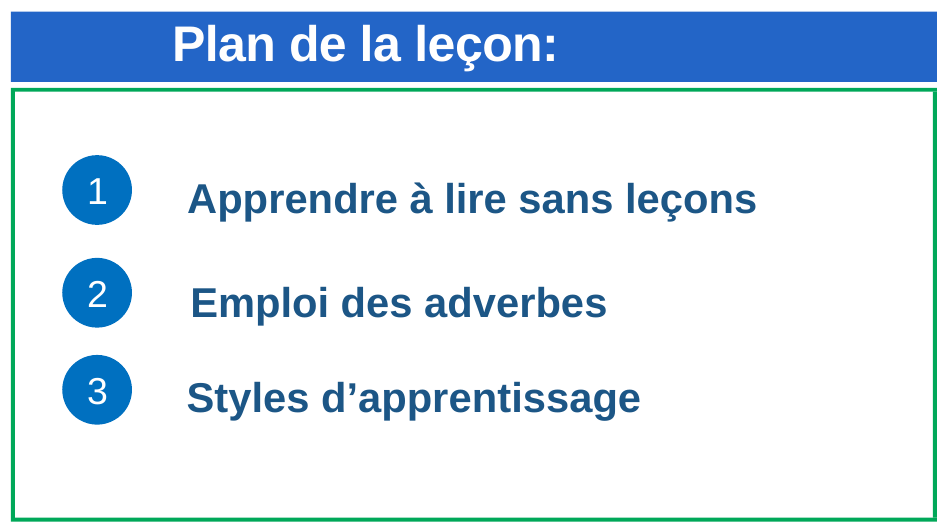

Plan de la leçon:
1
Apprendre à lire sans leçons
2
Emploi des adverbes
3
Styles d’apprentissage